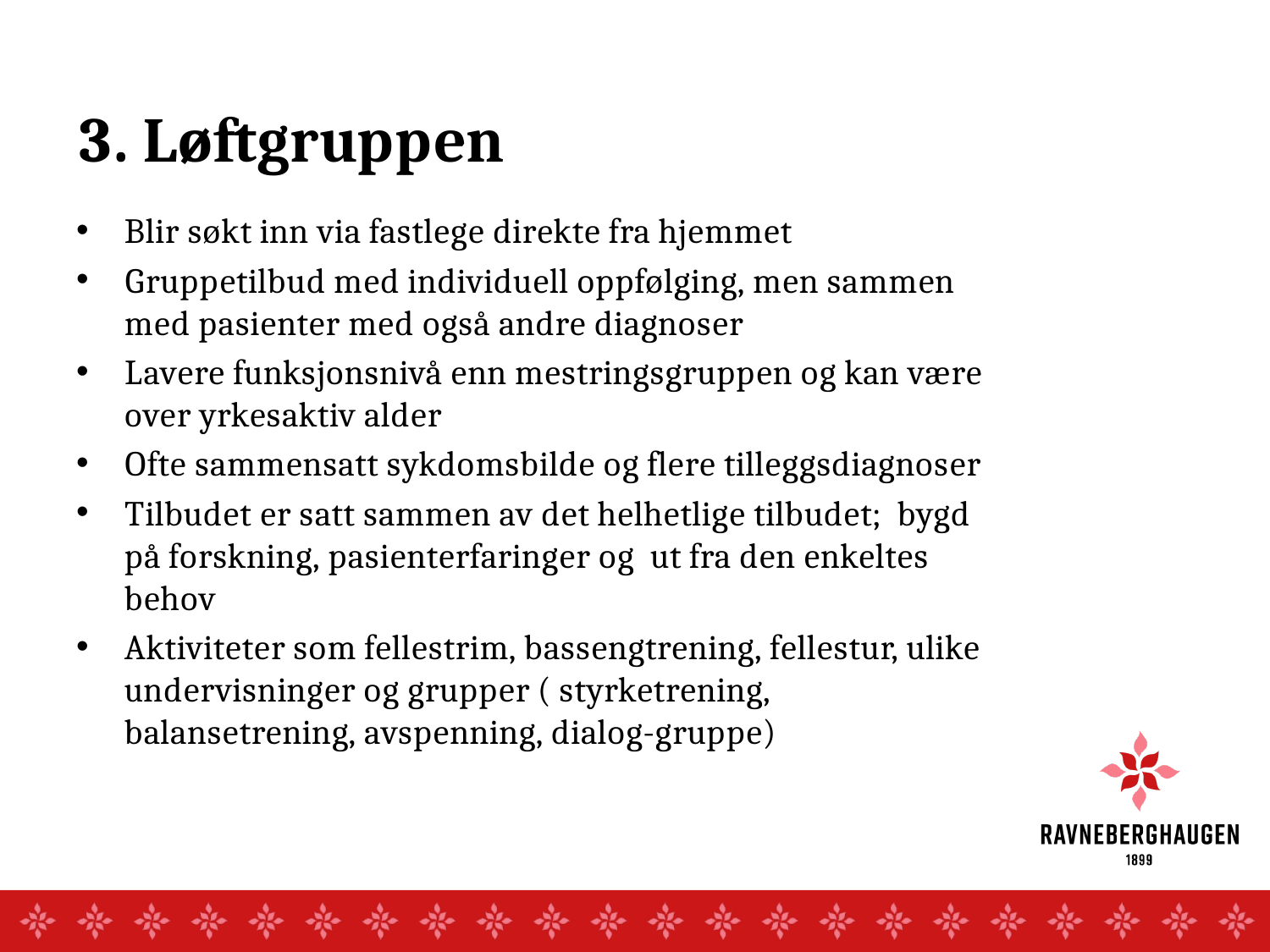

# 3. Løftgruppen
Blir søkt inn via fastlege direkte fra hjemmet
Gruppetilbud med individuell oppfølging, men sammen med pasienter med også andre diagnoser
Lavere funksjonsnivå enn mestringsgruppen og kan være over yrkesaktiv alder
Ofte sammensatt sykdomsbilde og flere tilleggsdiagnoser
Tilbudet er satt sammen av det helhetlige tilbudet;  bygd på forskning, pasienterfaringer og  ut fra den enkeltes behov
Aktiviteter som fellestrim, bassengtrening, fellestur, ulike undervisninger og grupper ( styrketrening, balansetrening, avspenning, dialog-gruppe)